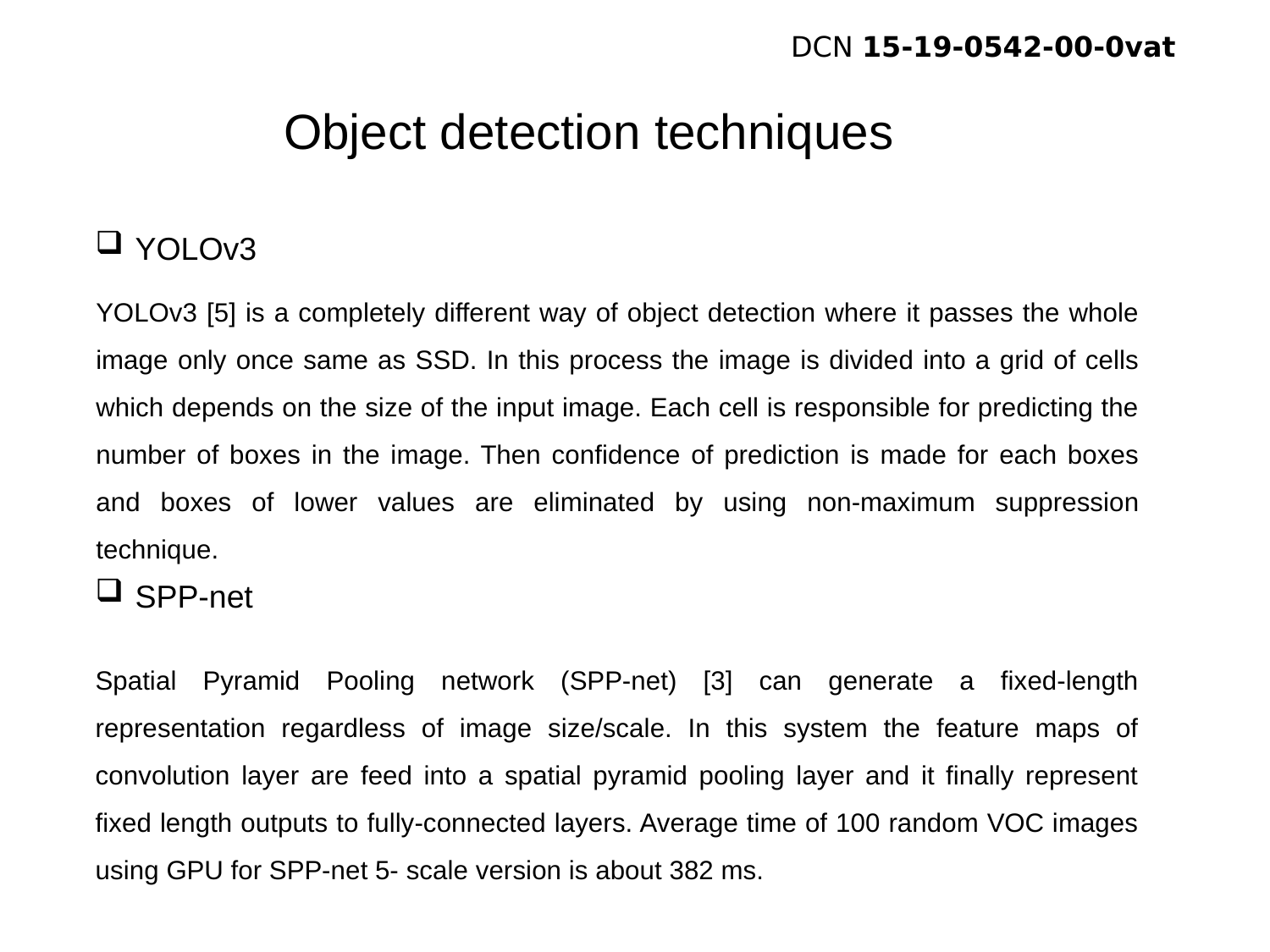

DCN 15-19-0542-00-0vat
Object detection techniques
YOLOv3
YOLOv3 [5] is a completely different way of object detection where it passes the whole image only once same as SSD. In this process the image is divided into a grid of cells which depends on the size of the input image. Each cell is responsible for predicting the number of boxes in the image. Then confidence of prediction is made for each boxes and boxes of lower values are eliminated by using non-maximum suppression technique.
SPP-net
Spatial Pyramid Pooling network (SPP-net) [3] can generate a fixed-length representation regardless of image size/scale. In this system the feature maps of convolution layer are feed into a spatial pyramid pooling layer and it finally represent fixed length outputs to fully-connected layers. Average time of 100 random VOC images using GPU for SPP-net 5- scale version is about 382 ms.